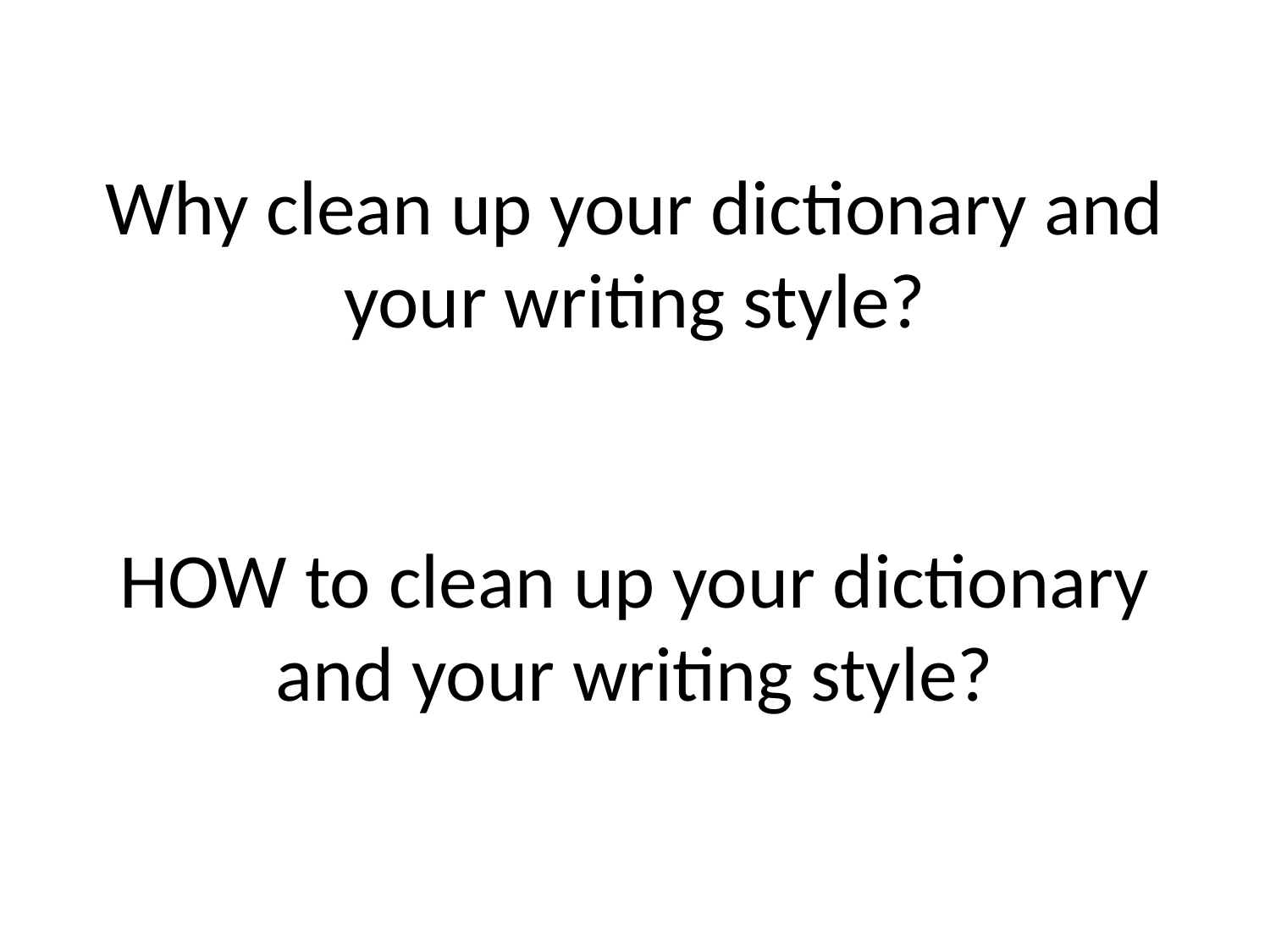

# Why clean up your dictionary and your writing style? HOW to clean up your dictionary and your writing style?